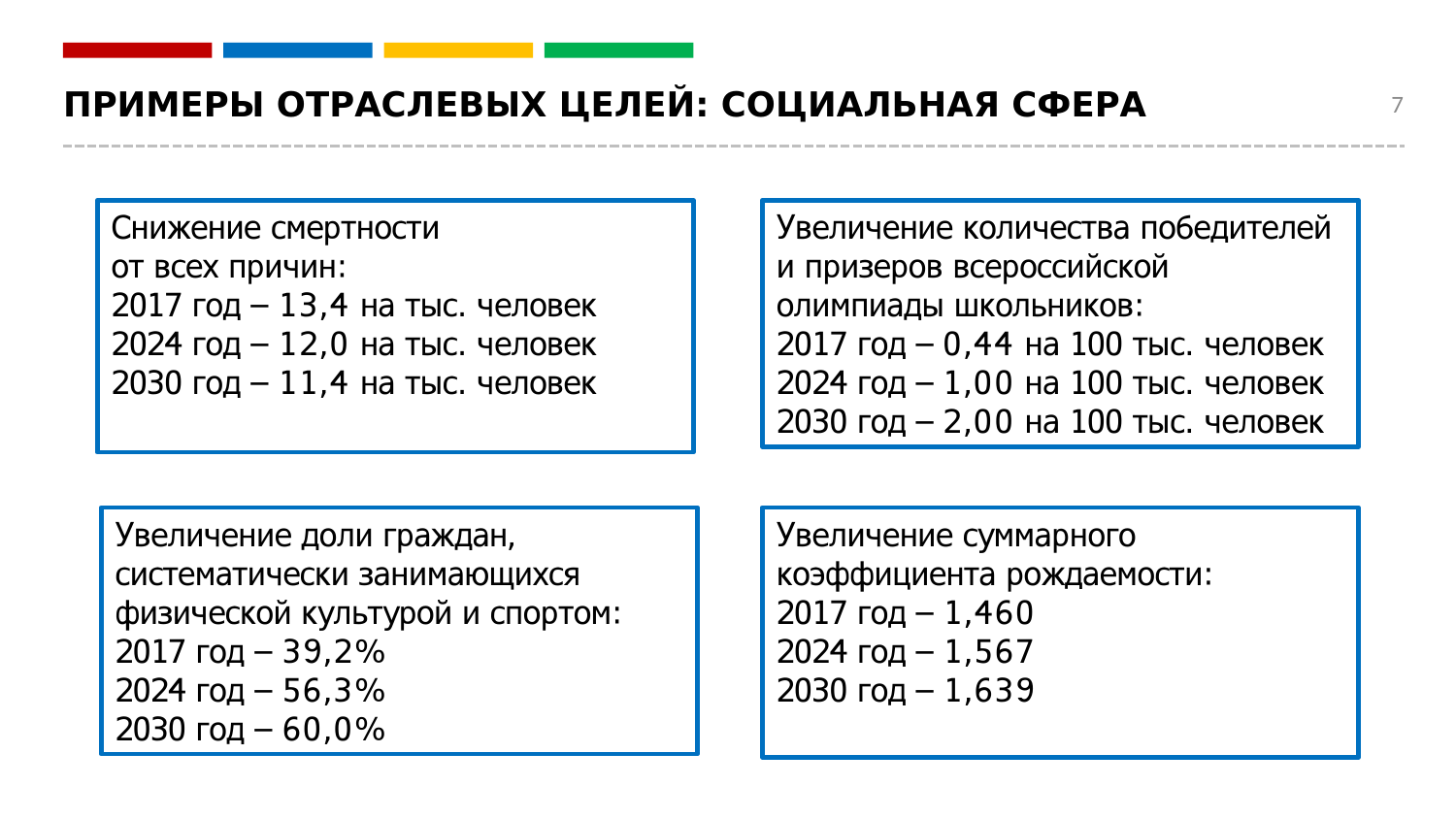

7
ПРИМЕРЫ отраслевых целей: социальная сфера
Снижение смертности
от всех причин:
2017 год – 13,4 на тыс. человек
2024 год – 12,0 на тыс. человек
2030 год – 11,4 на тыс. человек
Увеличение количества победителей и призеров всероссийской олимпиады школьников:
2017 год – 0,44 на 100 тыс. человек
2024 год – 1,00 на 100 тыс. человек
2030 год – 2,00 на 100 тыс. человек
Увеличение доли граждан, систематически занимающихся физической культурой и спортом:
2017 год – 39,2%
2024 год – 56,3%
2030 год – 60,0%
Увеличение суммарного коэффициента рождаемости:
2017 год – 1,460
2024 год – 1,567
2030 год – 1,639